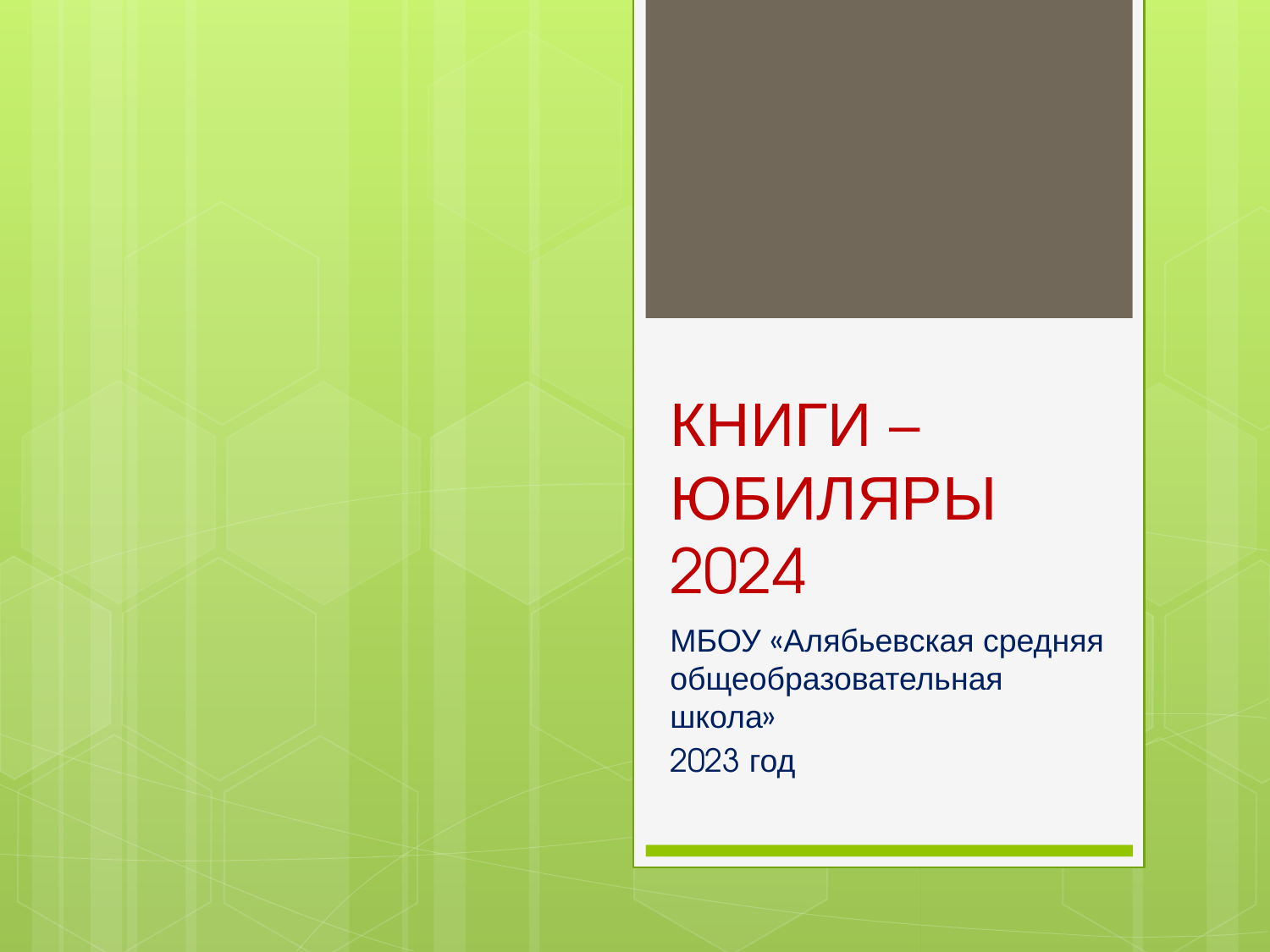

# КНИГИ –ЮБИЛЯРЫ 2024
МБОУ «Алябьевская средняя общеобразовательная школа»
2023 год